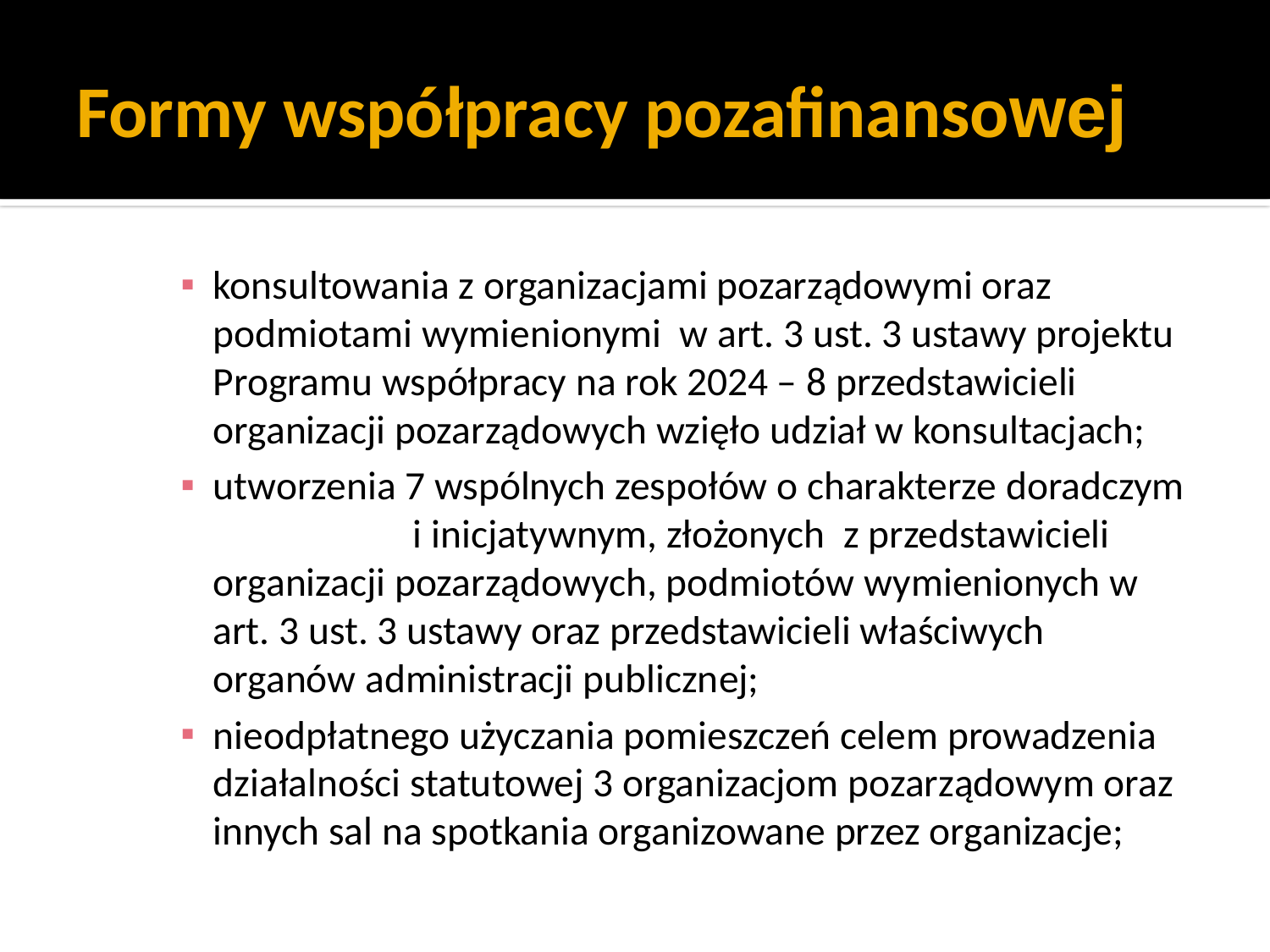

# Formy współpracy pozafinansowej
konsultowania z organizacjami pozarządowymi oraz podmiotami wymienionymi  w art. 3 ust. 3 ustawy projektu Programu współpracy na rok 2024 – 8 przedstawicieli organizacji pozarządowych wzięło udział w konsultacjach;
utworzenia 7 wspólnych zespołów o charakterze doradczym                       i inicjatywnym, złożonych  z przedstawicieli organizacji pozarządowych, podmiotów wymienionych w art. 3 ust. 3 ustawy oraz przedstawicieli właściwych organów administracji publicznej;
nieodpłatnego użyczania pomieszczeń celem prowadzenia działalności statutowej 3 organizacjom pozarządowym oraz innych sal na spotkania organizowane przez organizacje;